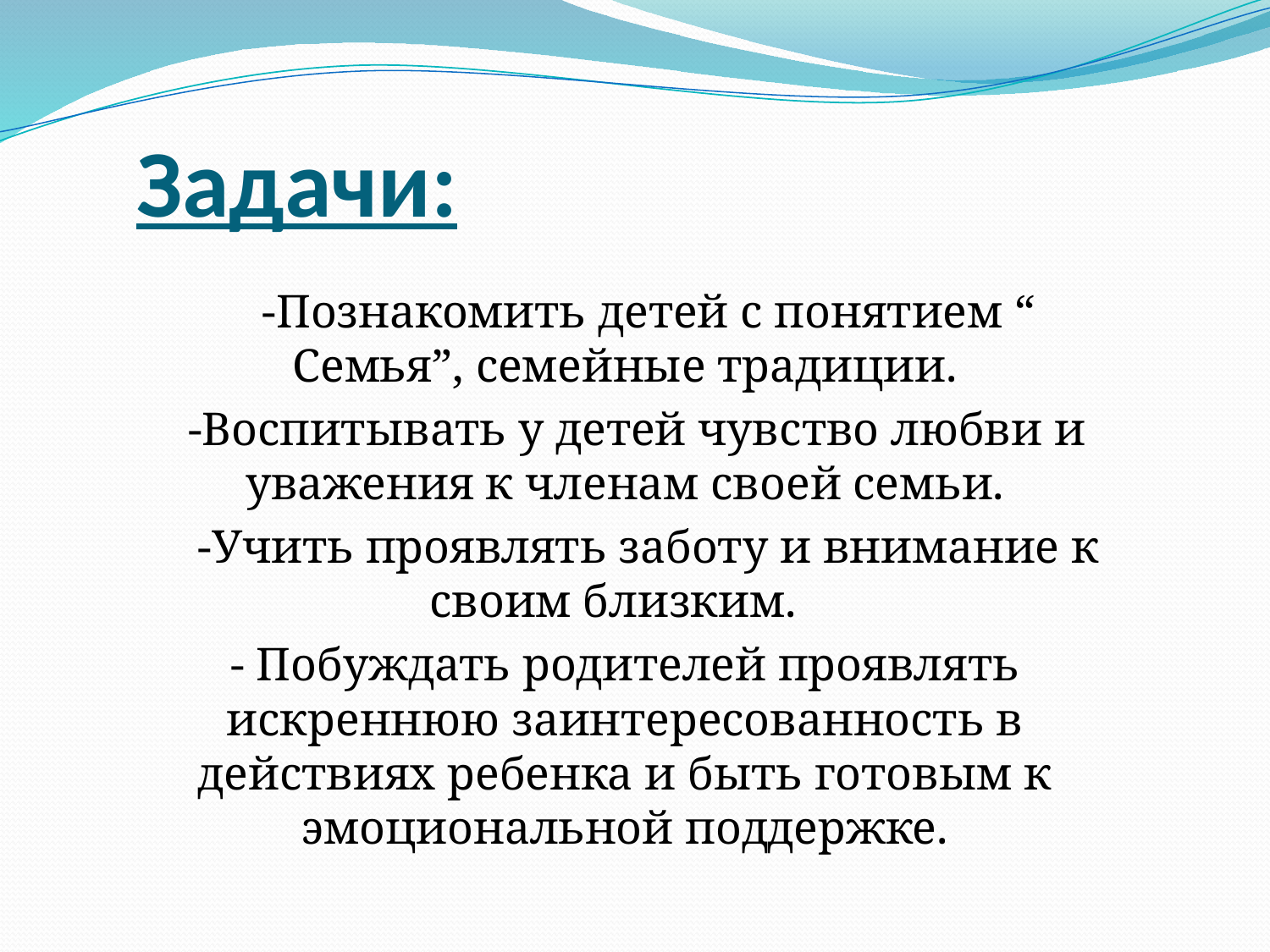

# Задачи:
    -Познакомить детей с понятием “ Семья”, семейные традиции.
  -Воспитывать у детей чувство любви и уважения к членам своей семьи.
    -Учить проявлять заботу и внимание к своим близким.
- Побуждать родителей проявлять искреннюю заинтересованность в действиях ребенка и быть готовым к эмоциональной поддержке.